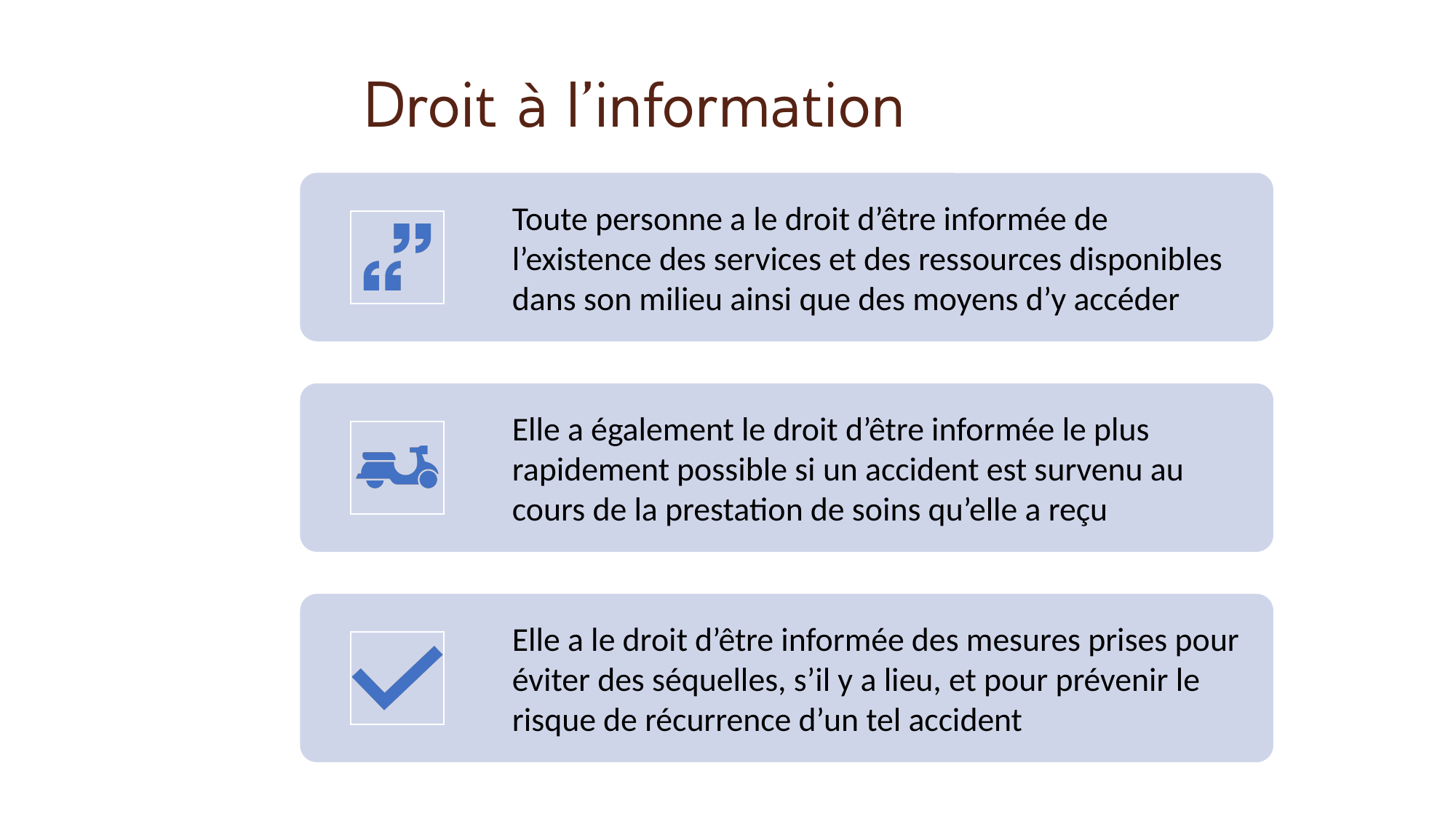

Droit à l’information
Toute personne a le droit d’être informée de l’existence des services et des ressources disponibles dans son milieu ainsi que des moyens d’y accéder
Elle a également le droit d’être informée le plus rapidement possible si un accident est survenu au cours de la prestation de soins qu’elle a reçu
Elle a le droit d’être informée des mesures prises pour éviter des séquelles, s’il y a lieu, et pour prévenir le risque de récurrence d’un tel accident